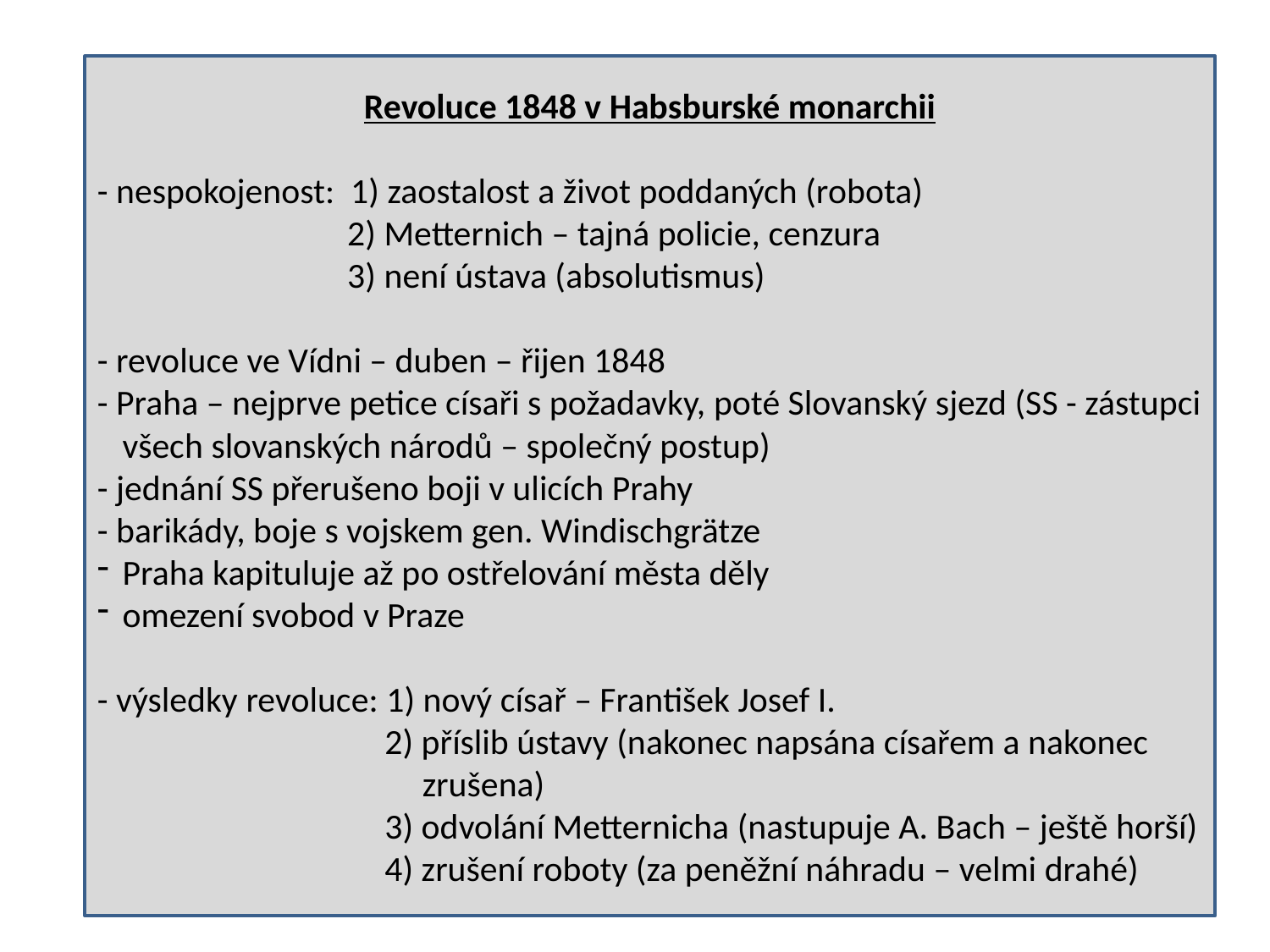

Revoluce 1848 v Habsburské monarchii

- nespokojenost:  1) zaostalost a život poddaných (robota)
2) Metternich – tajná policie, cenzura
3) není ústava (absolutismus)

- revoluce ve Vídni – duben – řijen 1848
- Praha – nejprve petice císaři s požadavky, poté Slovanský sjezd (SS - zástupci všech slovanských národů – společný postup)
- jednání SS přerušeno boji v ulicích Prahy
- barikády, boje s vojskem gen. Windischgrätze
Praha kapituluje až po ostřelování města děly
omezení svobod v Praze

- výsledky revoluce: 1) nový císař – František Josef I.
2) příslib ústavy (nakonec napsána císařem a nakonec zrušena)
3) odvolání Metternicha (nastupuje A. Bach – ještě horší)
4) zrušení roboty (za peněžní náhradu – velmi drahé)